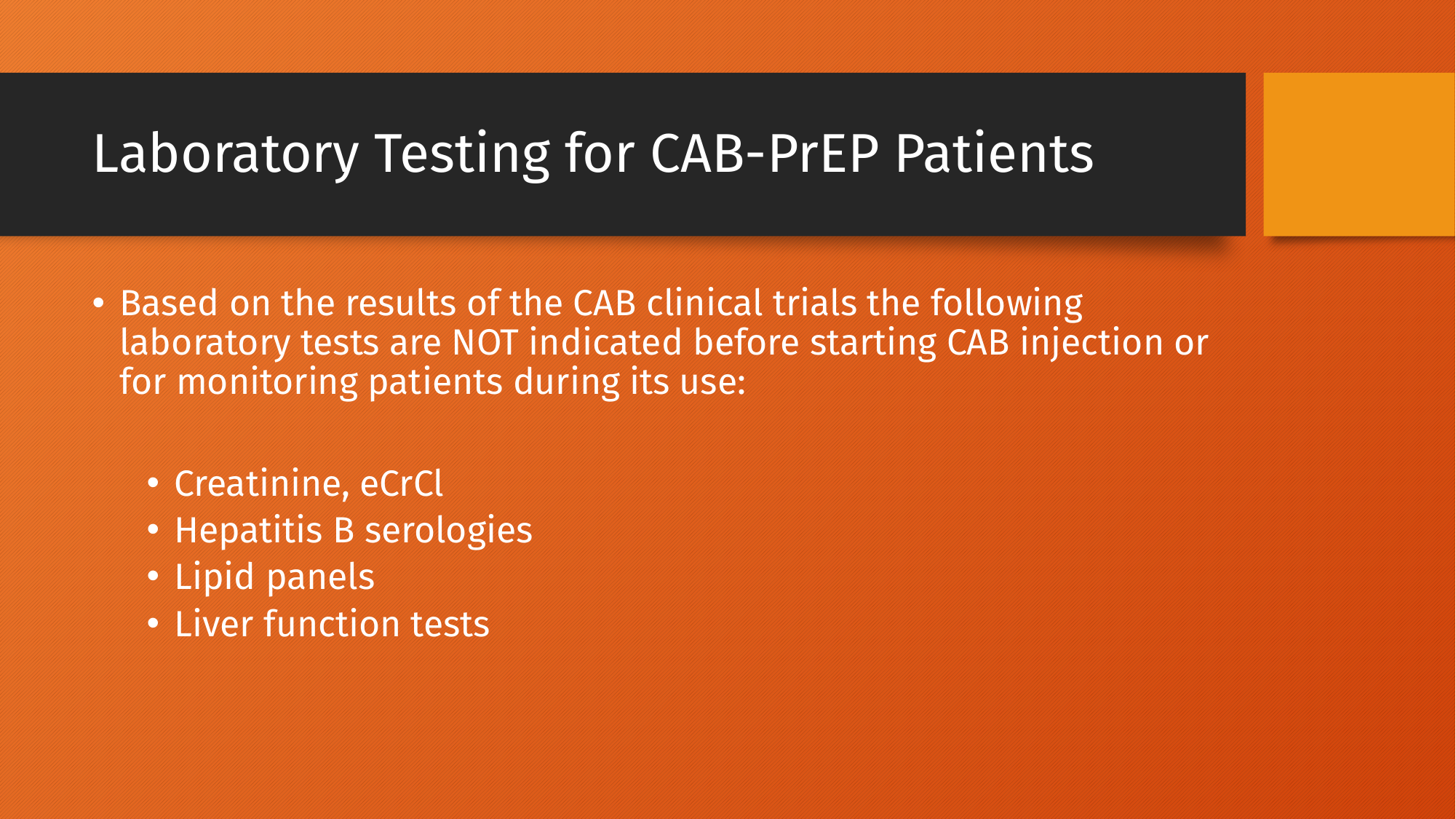

# Laboratory Testing for CAB-PrEP Patients
Based on the results of the CAB clinical trials the following laboratory tests are NOT indicated before starting CAB injection or for monitoring patients during its use:

Creatinine, eCrCl
Hepatitis B serologies
Lipid panels
Liver function tests